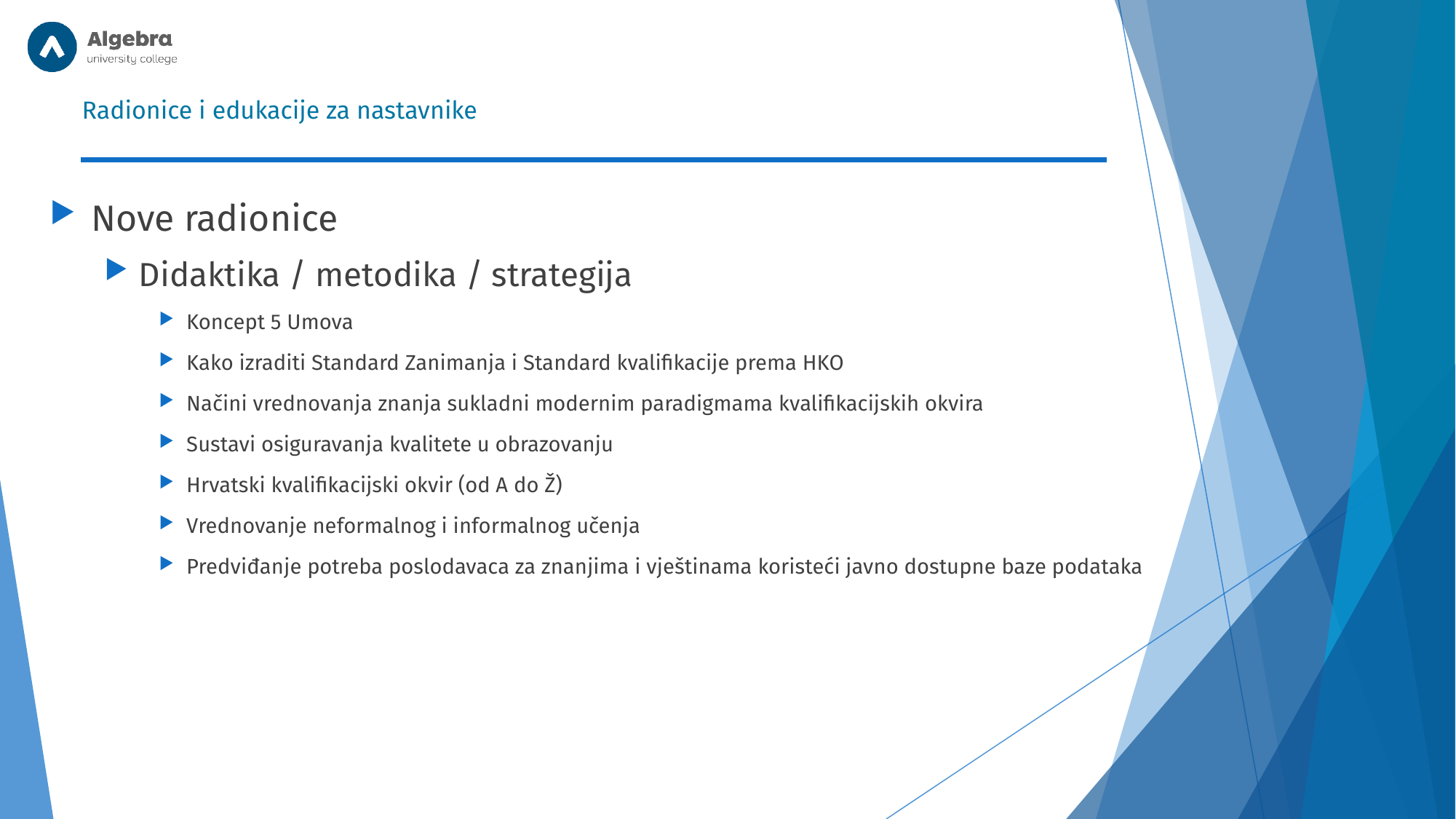

# Radionice i edukacije za nastavnike
Nove radionice
Didaktika / metodika / strategija
Koncept 5 Umova
Kako izraditi Standard Zanimanja i Standard kvalifikacije prema HKO
Načini vrednovanja znanja sukladni modernim paradigmama kvalifikacijskih okvira
Sustavi osiguravanja kvalitete u obrazovanju
Hrvatski kvalifikacijski okvir (od A do Ž)
Vrednovanje neformalnog i informalnog učenja
Predviđanje potreba poslodavaca za znanjima i vještinama koristeći javno dostupne baze podataka